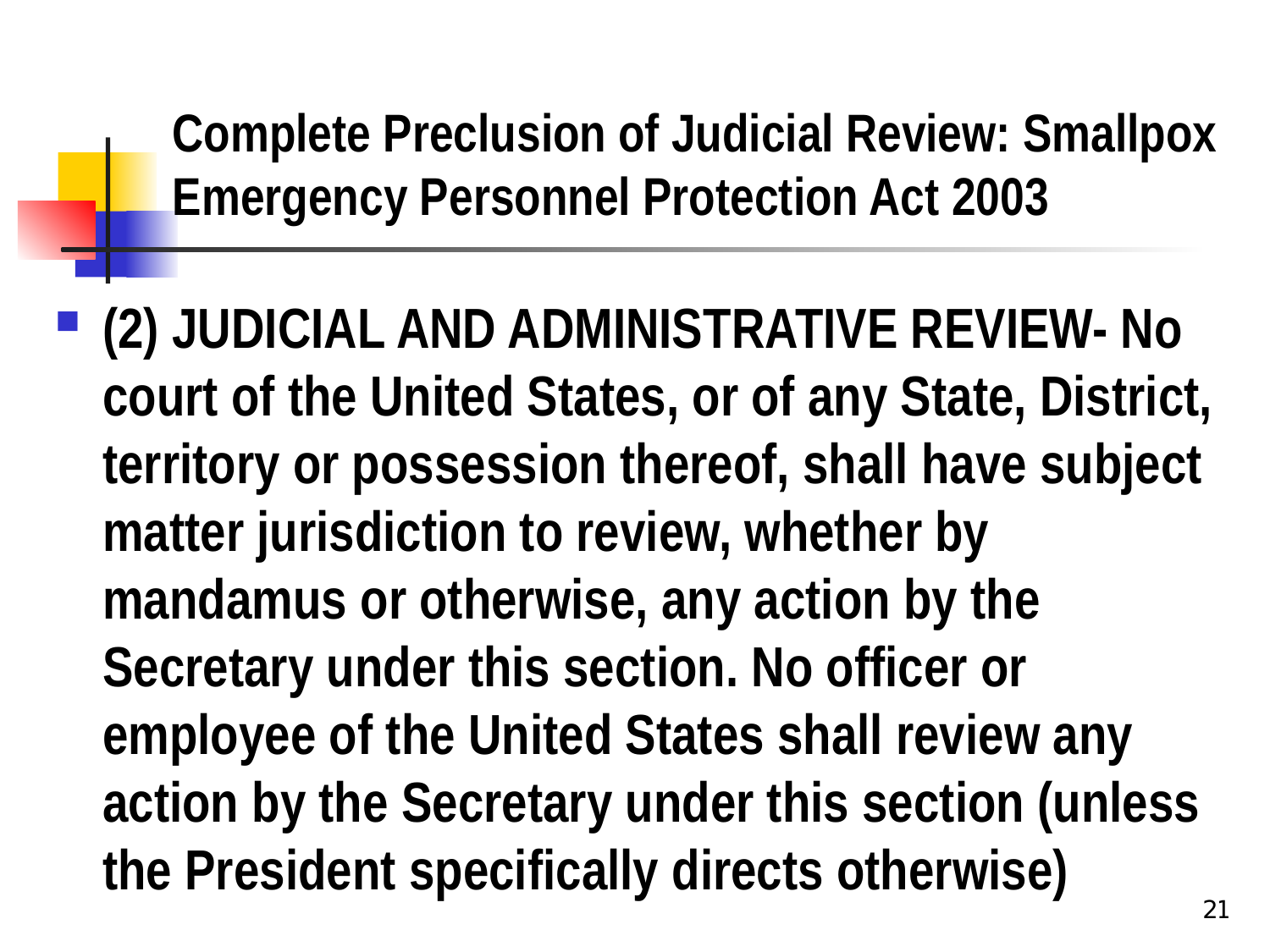

# Complete Preclusion of Judicial Review: Smallpox Emergency Personnel Protection Act 2003
(2) JUDICIAL AND ADMINISTRATIVE REVIEW- No court of the United States, or of any State, District, territory or possession thereof, shall have subject matter jurisdiction to review, whether by mandamus or otherwise, any action by the Secretary under this section. No officer or employee of the United States shall review any action by the Secretary under this section (unless the President specifically directs otherwise)
21